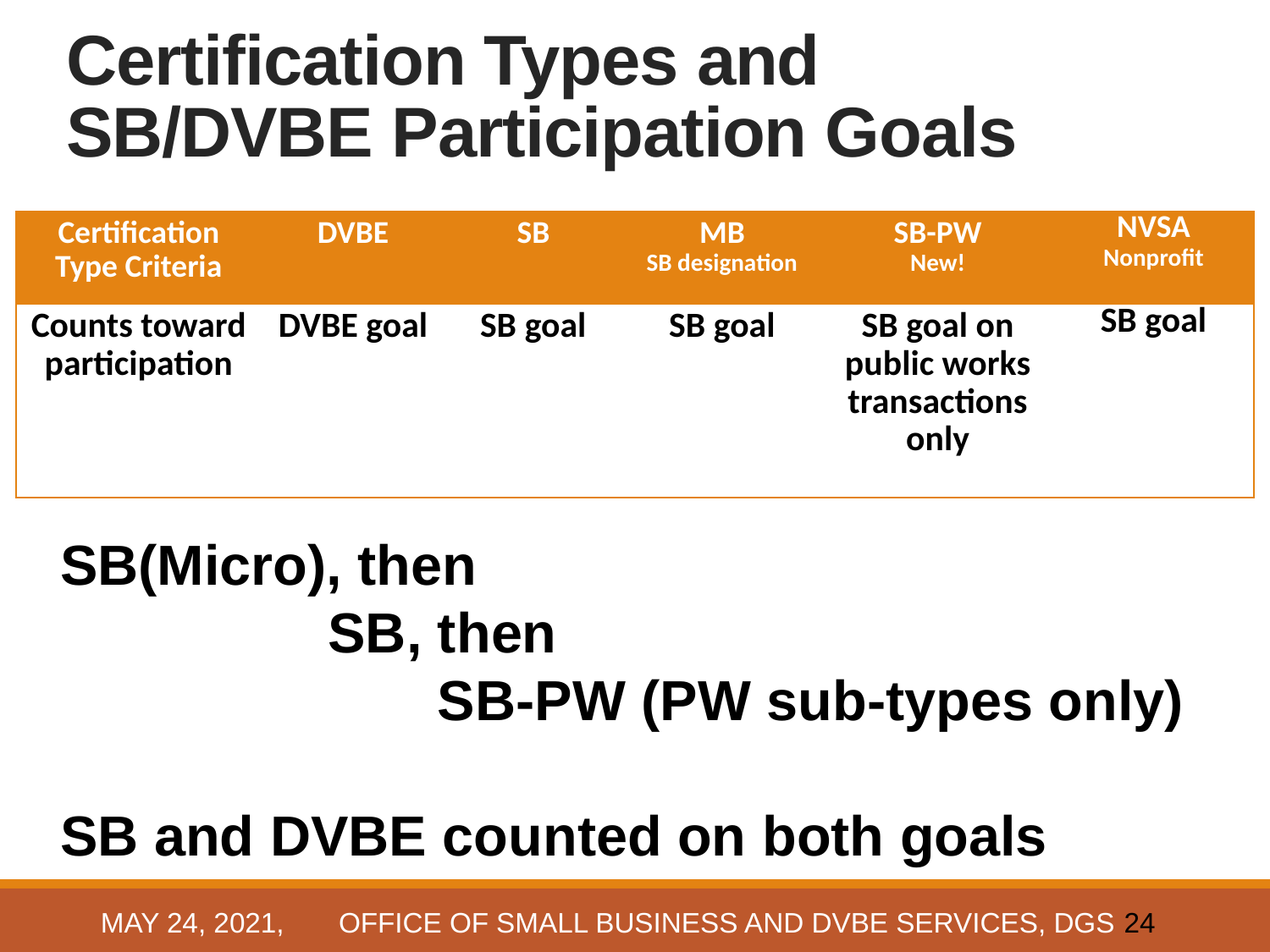

Certification Types and SB/DVBE Participation Goals
Certification Types and
SB/DVBE Participation Goals
| Certification Type Criteria | DVBE | SB | MB SB designation | SB-PW New! | NVSA Nonprofit |
| --- | --- | --- | --- | --- | --- |
| Counts toward participation | DVBE goal | SB goal | SB goal | SB goal on public works transactions only | SB goal |
SB(Micro), then
	         SB, then
	                SB-PW (PW sub-types only)

SB and DVBE counted on both goals
May 24, 2021,       OFFICE OF SMALL BUSINESS AND DVBE SERVICES, DGS
24